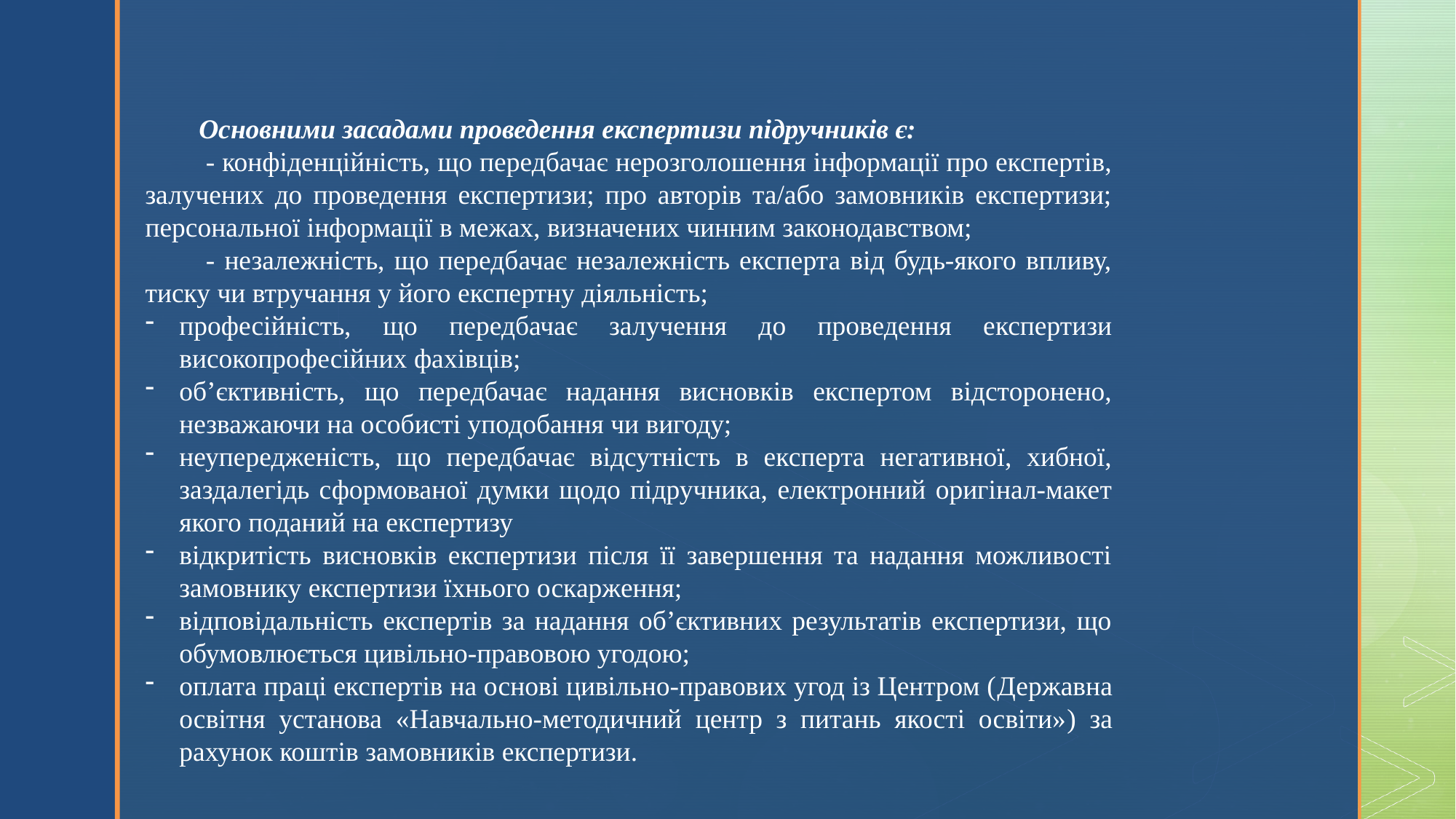

Основними засадами проведення експертизи підручників є:
 - конфіденційність, що передбачає нерозголошення інформації про експертів, залучених до проведення експертизи; про авторів та/або замовників експертизи; персональної інформації в межах, визначених чинним законодавством;
 - незалежність, що передбачає незалежність експерта від будь-якого впливу, тиску чи втручання у його експертну діяльність;
професійність, що передбачає залучення до проведення експертизи високопрофесійних фахівців;
об’єктивність, що передбачає надання висновків експертом відсторонено, незважаючи на особисті уподобання чи вигоду;
неупередженість, що передбачає відсутність в експерта негативної, хибної, заздалегідь сформованої думки щодо підручника, електронний оригінал-макет якого поданий на експертизу
відкритість висновків експертизи після її завершення та надання можливості замовнику експертизи їхнього оскарження;
відповідальність експертів за надання об’єктивних результатів експертизи, що обумовлюється цивільно-правовою угодою;
оплата праці експертів на основі цивільно-правових угод із Центром (Державна освітня установа «Навчально-методичний центр з питань якості освіти») за рахунок коштів замовників експертизи.